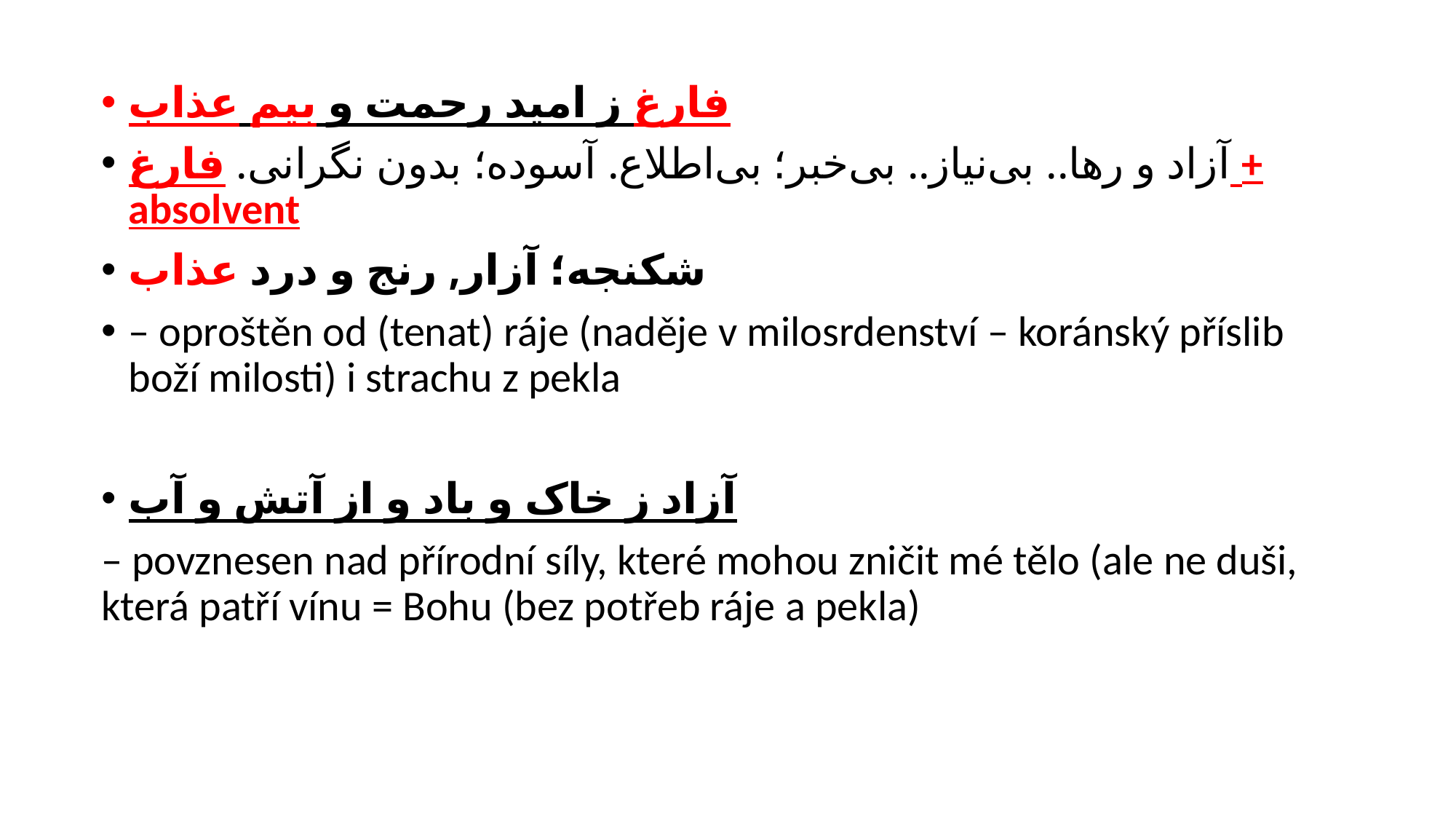

#
فارغ ز امید رحمت و بیم عذاب
آزاد و رها.. بی‌نیاز.. بی‌خبر؛ بی‌اطلاع. آسوده؛ بدون نگرانی. فارغ + absolvent
شکنجه؛ آزار, رنج و درد عذاب
– oproštěn od (tenat) ráje (naděje v milosrdenství – koránský příslib boží milosti) i strachu z pekla

آزاد ز خاک و باد و از آتش و آب
– povznesen nad přírodní síly, které mohou zničit mé tělo (ale ne duši, která patří vínu = Bohu (bez potřeb ráje a pekla)